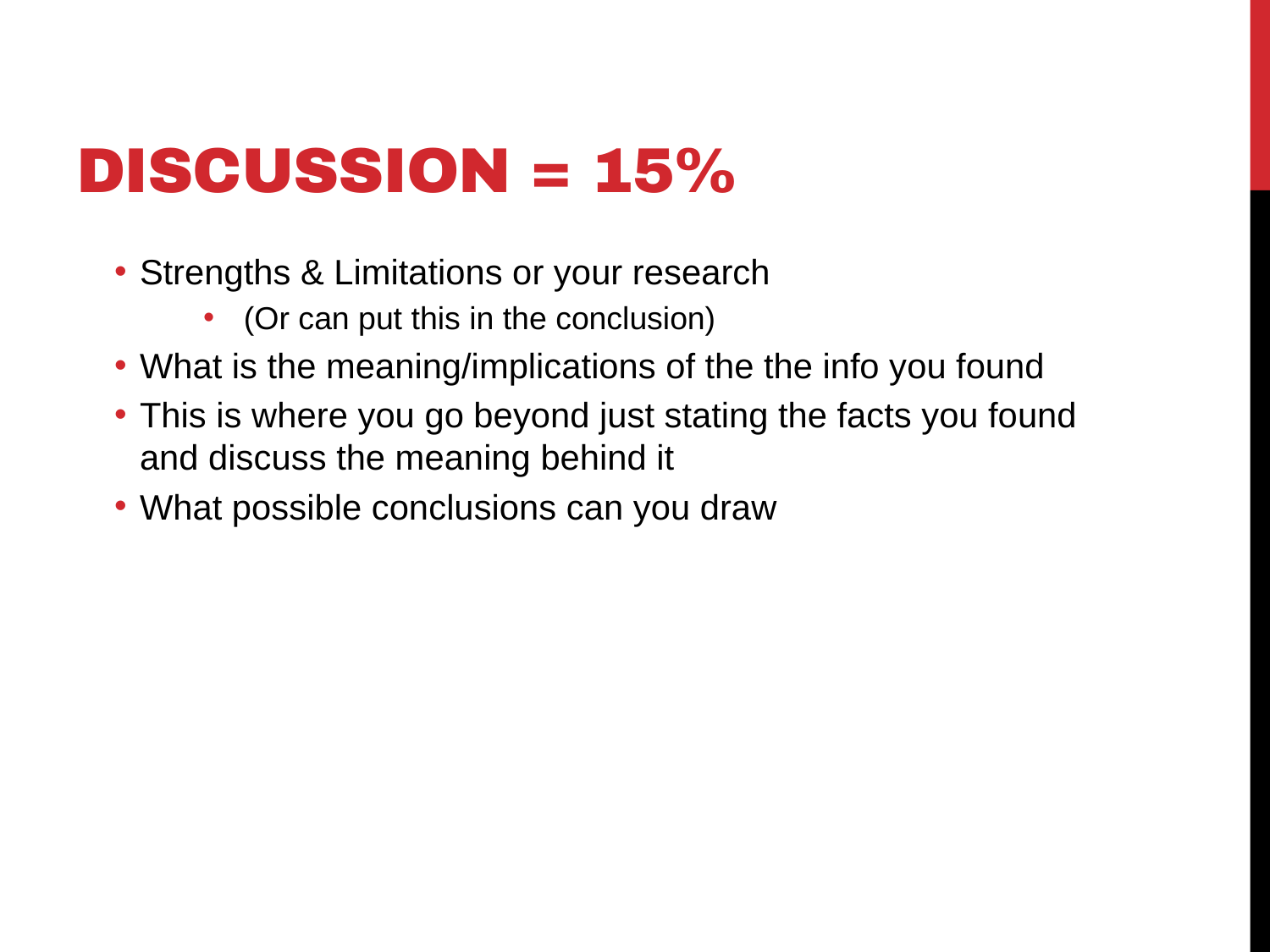

# Discussion = 15%
Strengths & Limitations or your research
 (Or can put this in the conclusion)
What is the meaning/implications of the the info you found
This is where you go beyond just stating the facts you found and discuss the meaning behind it
What possible conclusions can you draw